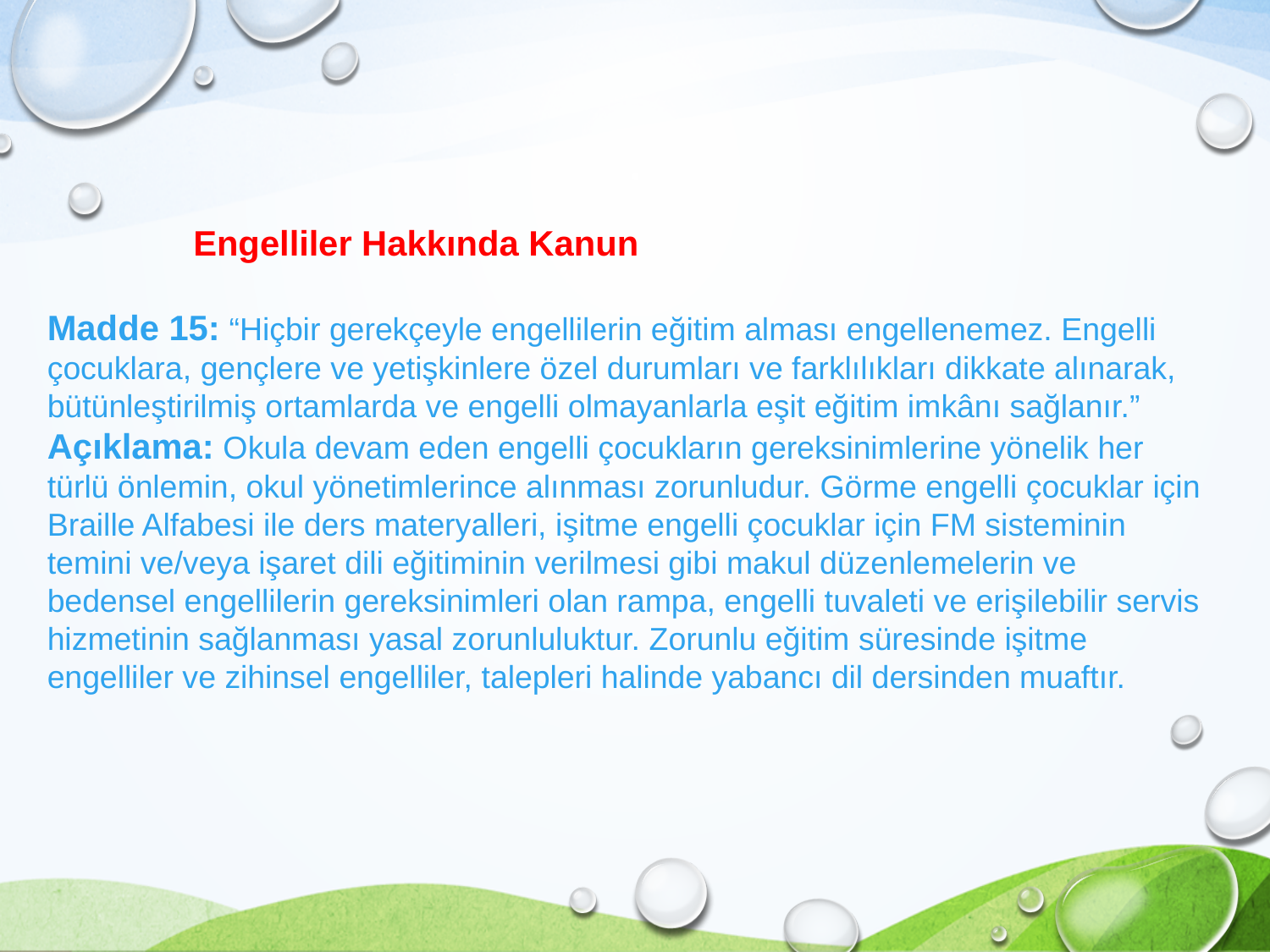

Engelliler Hakkında Kanun

Madde 15: “Hiçbir gerekçeyle engellilerin eğitim alması engellenemez. Engelli çocuklara, gençlere ve yetişkinlere özel durumları ve farklılıkları dikkate alınarak, bütünleştirilmiş ortamlarda ve engelli olmayanlarla eşit eğitim imkânı sağlanır.”
Açıklama: Okula devam eden engelli çocukların gereksinimlerine yönelik her türlü önlemin, okul yönetimlerince alınması zorunludur. Görme engelli çocuklar için Braille Alfabesi ile ders materyalleri, işitme engelli çocuklar için FM sisteminin temini ve/veya işaret dili eğitiminin verilmesi gibi makul düzenlemelerin ve bedensel engellilerin gereksinimleri olan rampa, engelli tuvaleti ve erişilebilir servis hizmetinin sağlanması yasal zorunluluktur. Zorunlu eğitim süresinde işitme engelliler ve zihinsel engelliler, talepleri halinde yabancı dil dersinden muaftır.